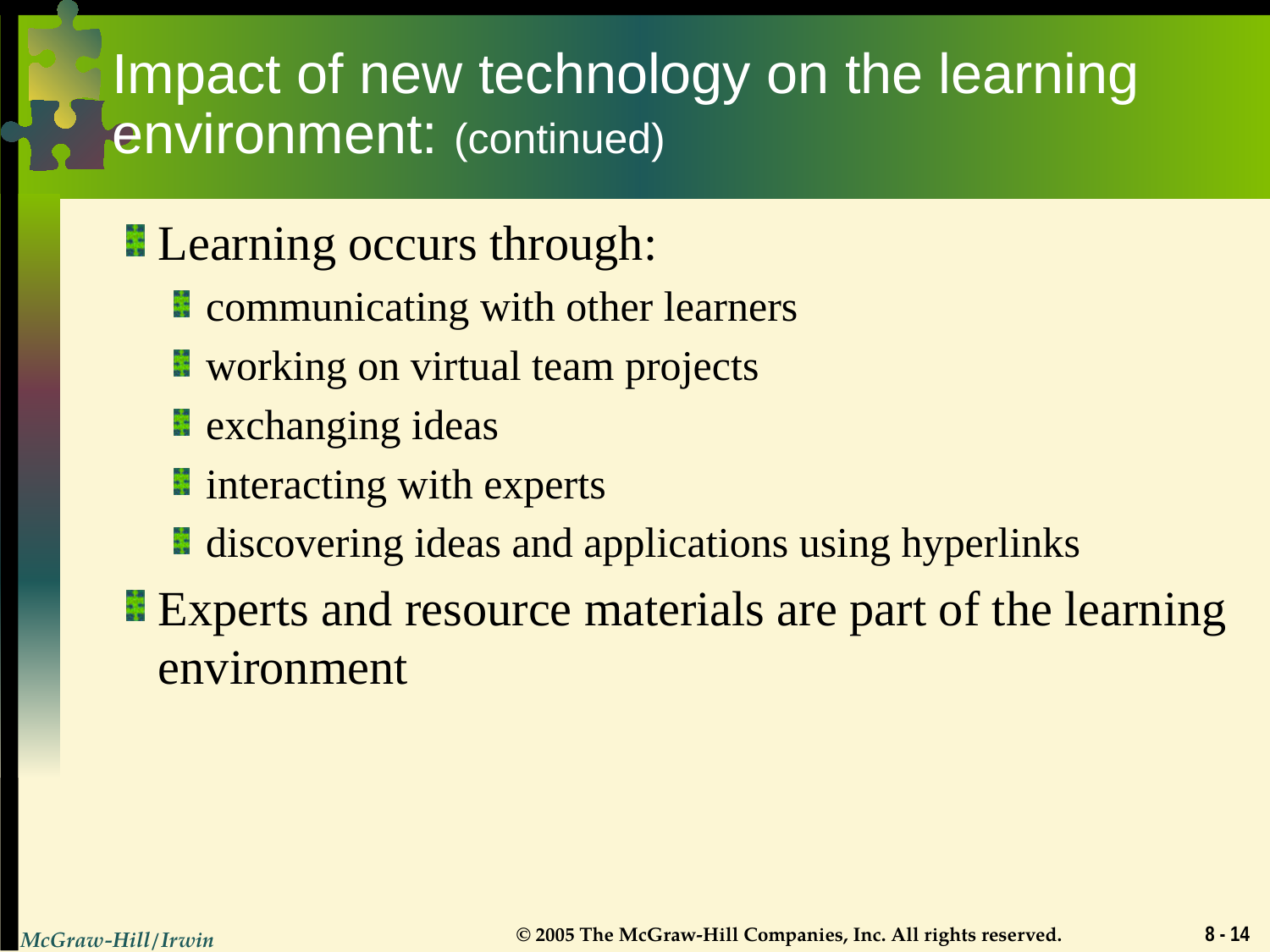

# Impact of new technology on the learning environment: (continued)
Learning occurs through:
communicating with other learners
working on virtual team projects
exchanging ideas
interacting with experts
discovering ideas and applications using hyperlinks
Experts and resource materials are part of the learning environment